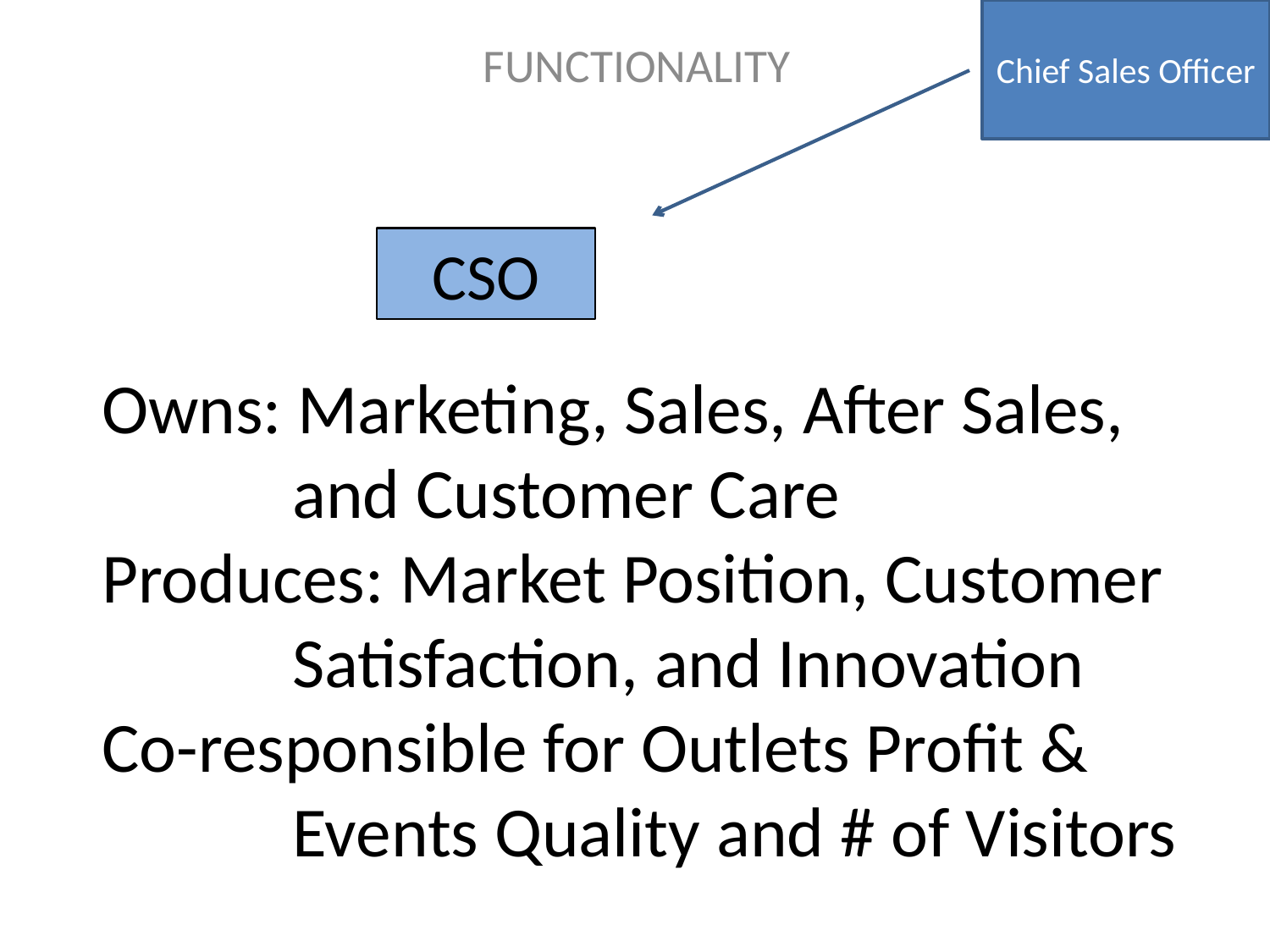

Chief Sales Officer
FUNCTIONALITY
CSO
Owns: Marketing, Sales, After Sales,
	    and Customer Care
Produces: Market Position, Customer
	    Satisfaction, and Innovation
Co-responsible for Outlets Profit &
	    Events Quality and # of Visitors